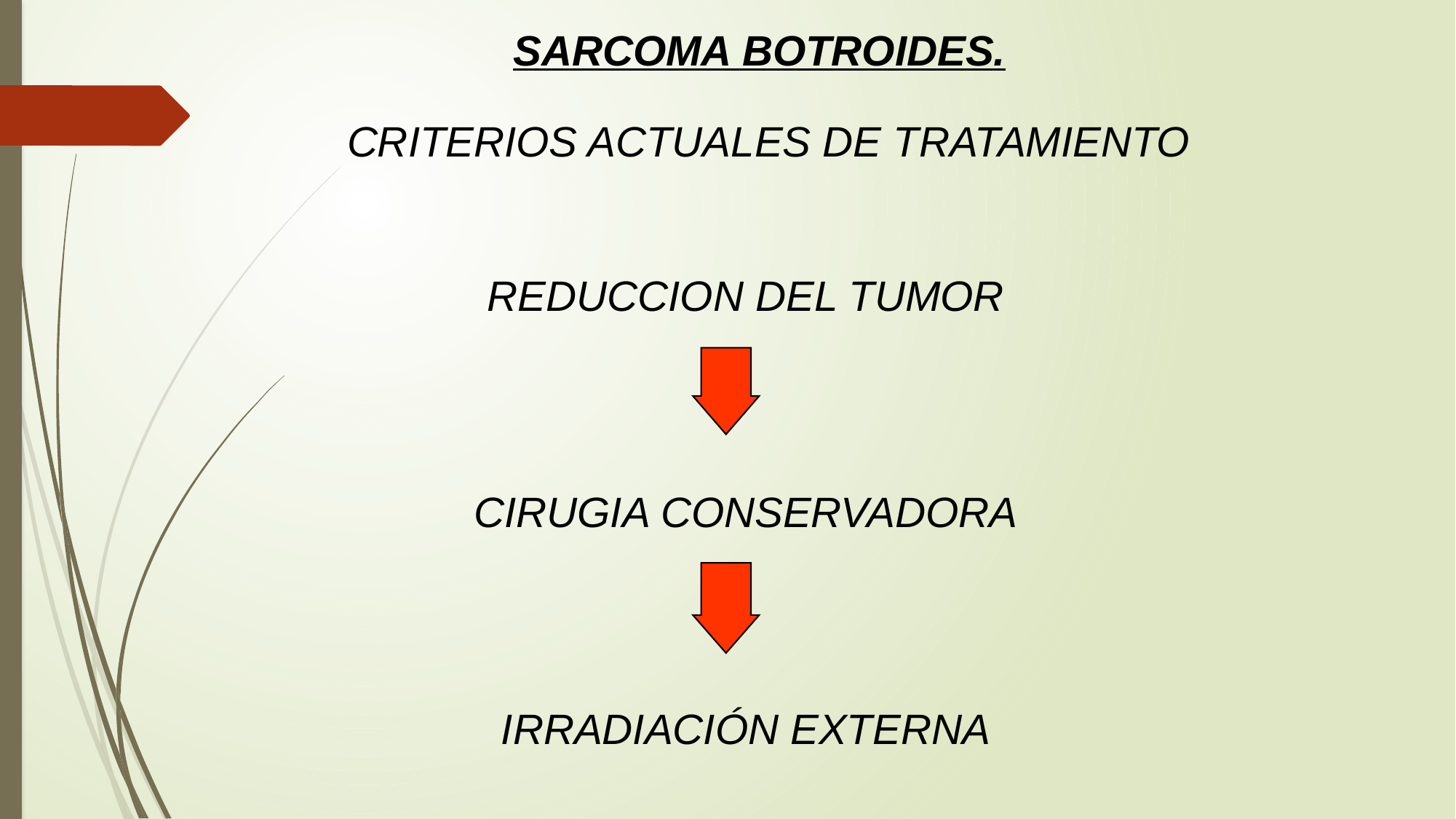

SARCOMA BOTROIDES.
CRITERIOS ACTUALES DE TRATAMIENTO

REDUCCION DEL TUMOR

CIRUGIA CONSERVADORA

IRRADIACIÓN EXTERNA